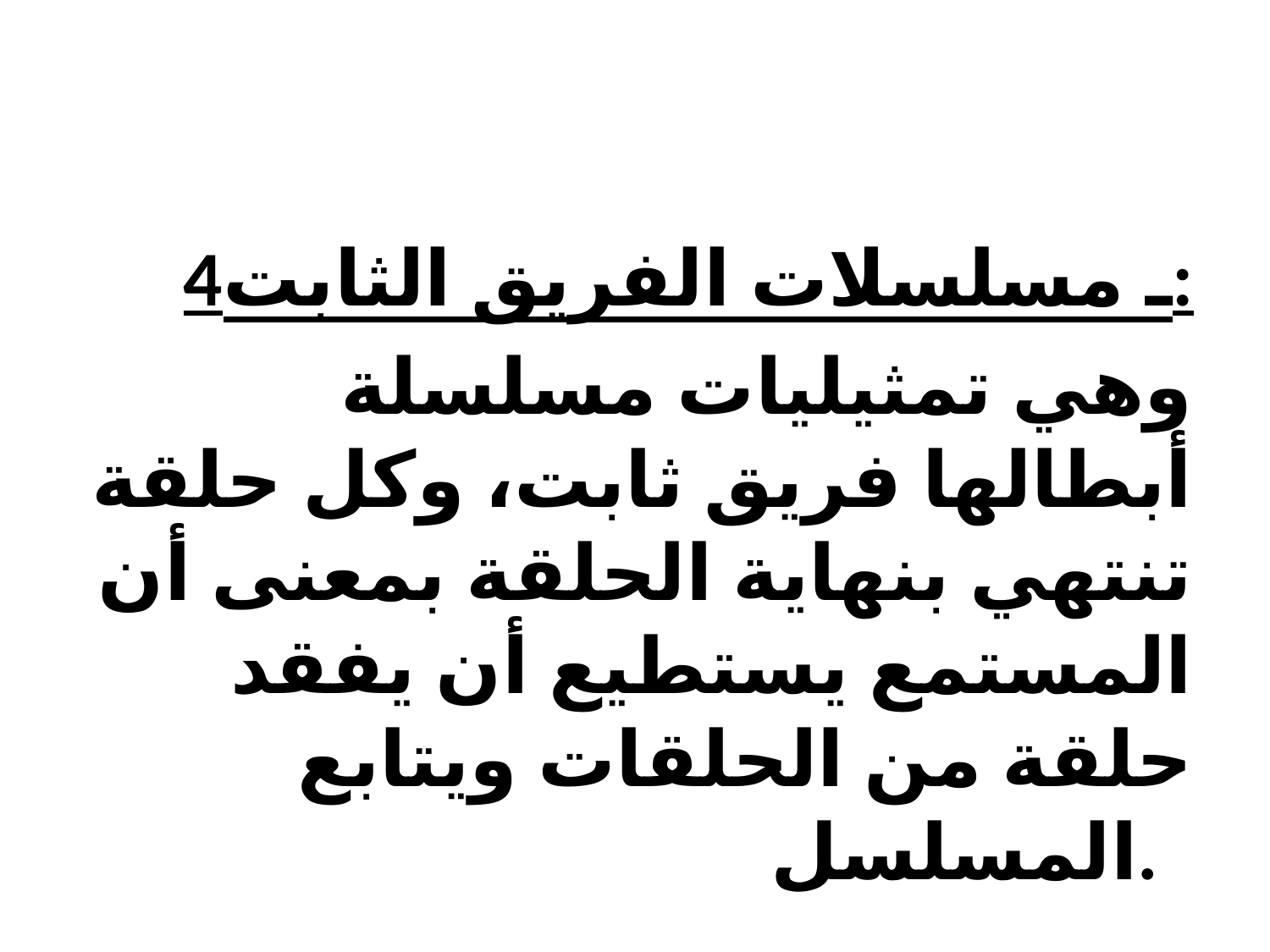

#
4ـ مسلسلات الفريق الثابت:
وهي تمثيليات مسلسلة أبطالها فريق ثابت، وكل حلقة تنتهي بنهاية الحلقة بمعنى أن المستمع يستطيع أن يفقد حلقة من الحلقات ويتابع المسلسل.